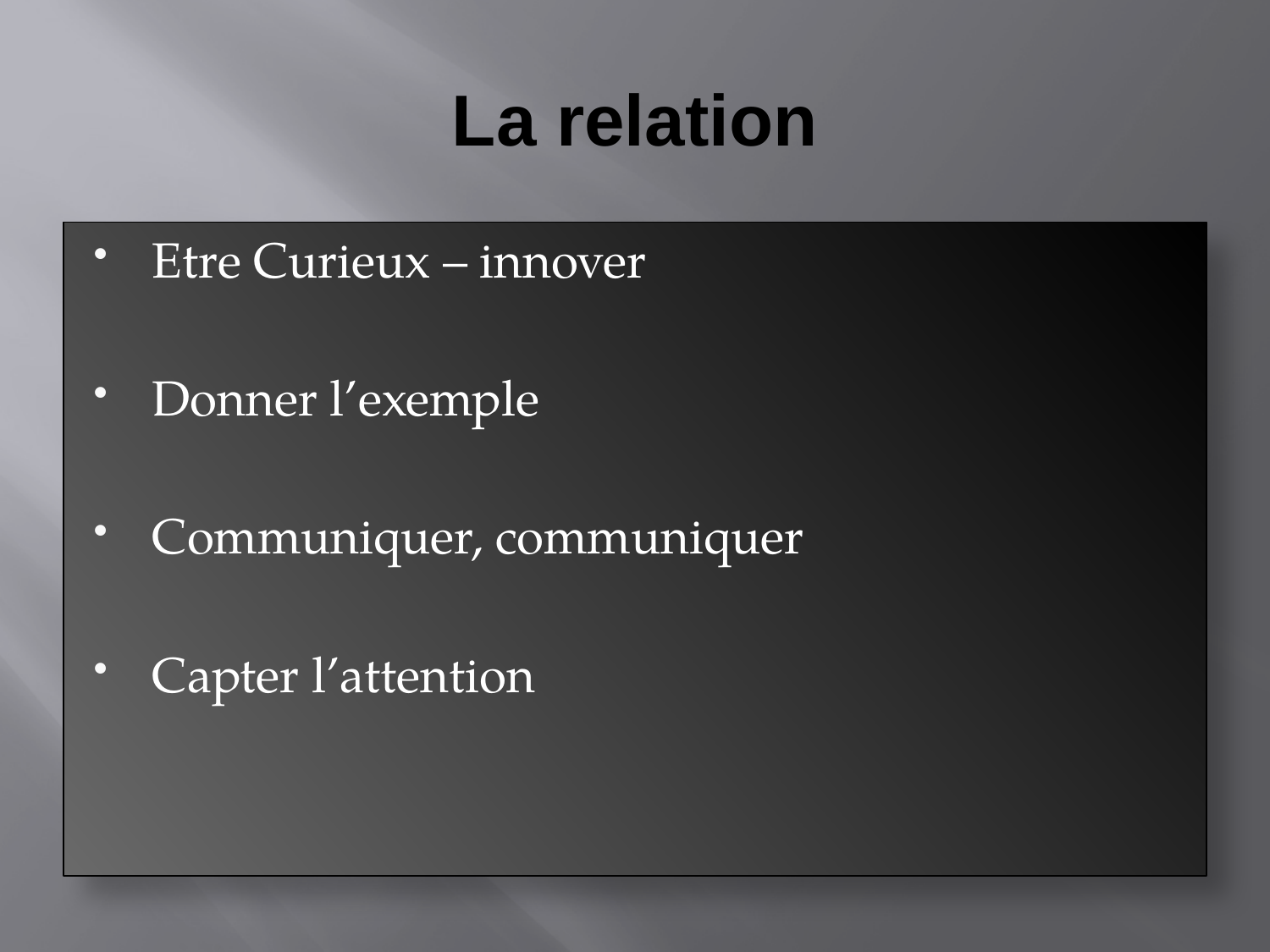

# La relation
Etre Curieux – innover

Donner l’exemple

Communiquer, communiquer

Capter l’attention